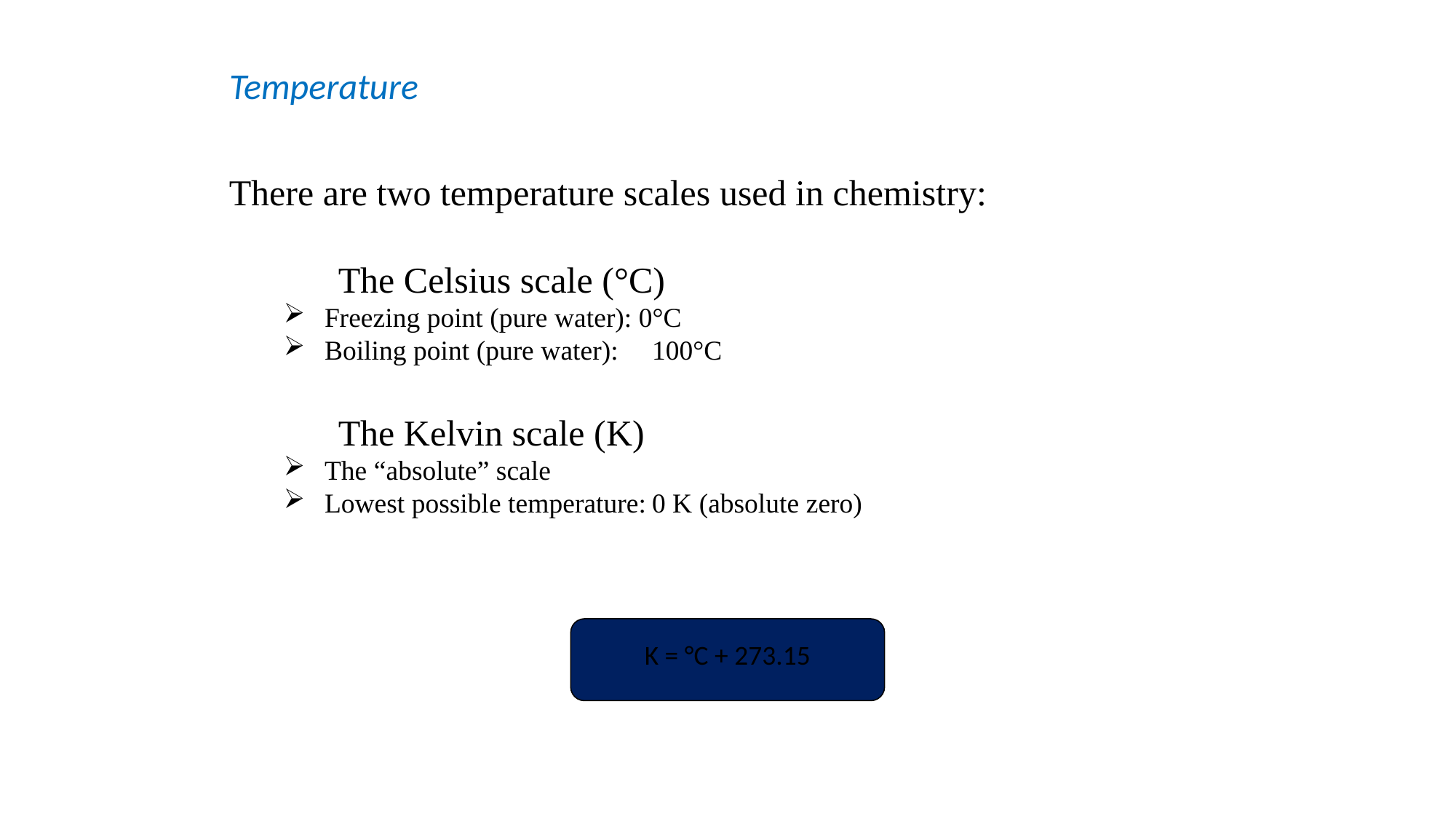

# Temperature
There are two temperature scales used in chemistry:

	The Celsius scale (°C)
Freezing point (pure water): 0°C
Boiling point (pure water):	100°C

	The Kelvin scale (K)
The “absolute” scale
Lowest possible temperature:	0 K (absolute zero)

K = °C + 273.15